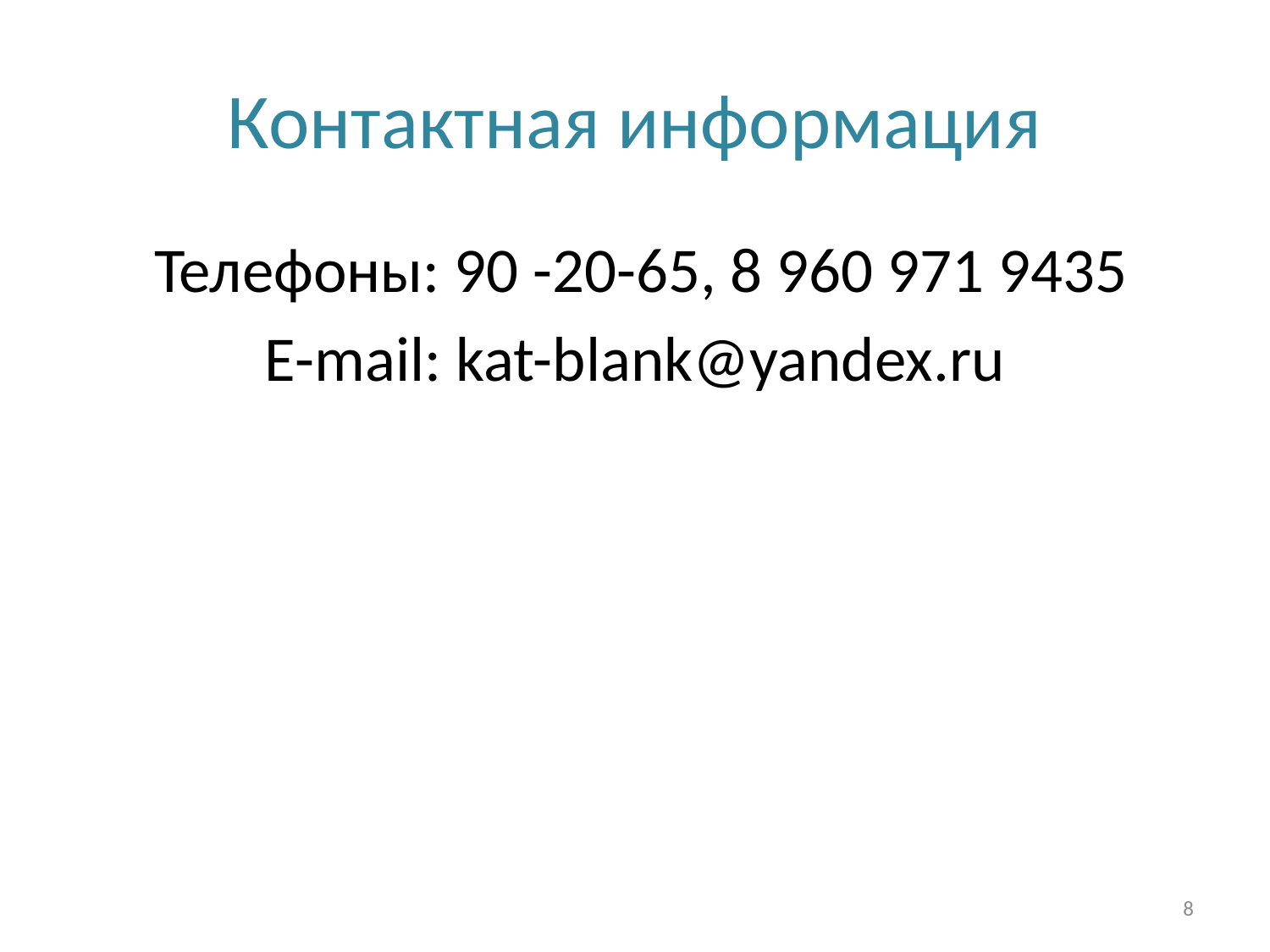

# Контактная информация
 Телефоны: 90 -20-65, 8 960 971 9435
E-mail: kat-blank@yandex.ru
8